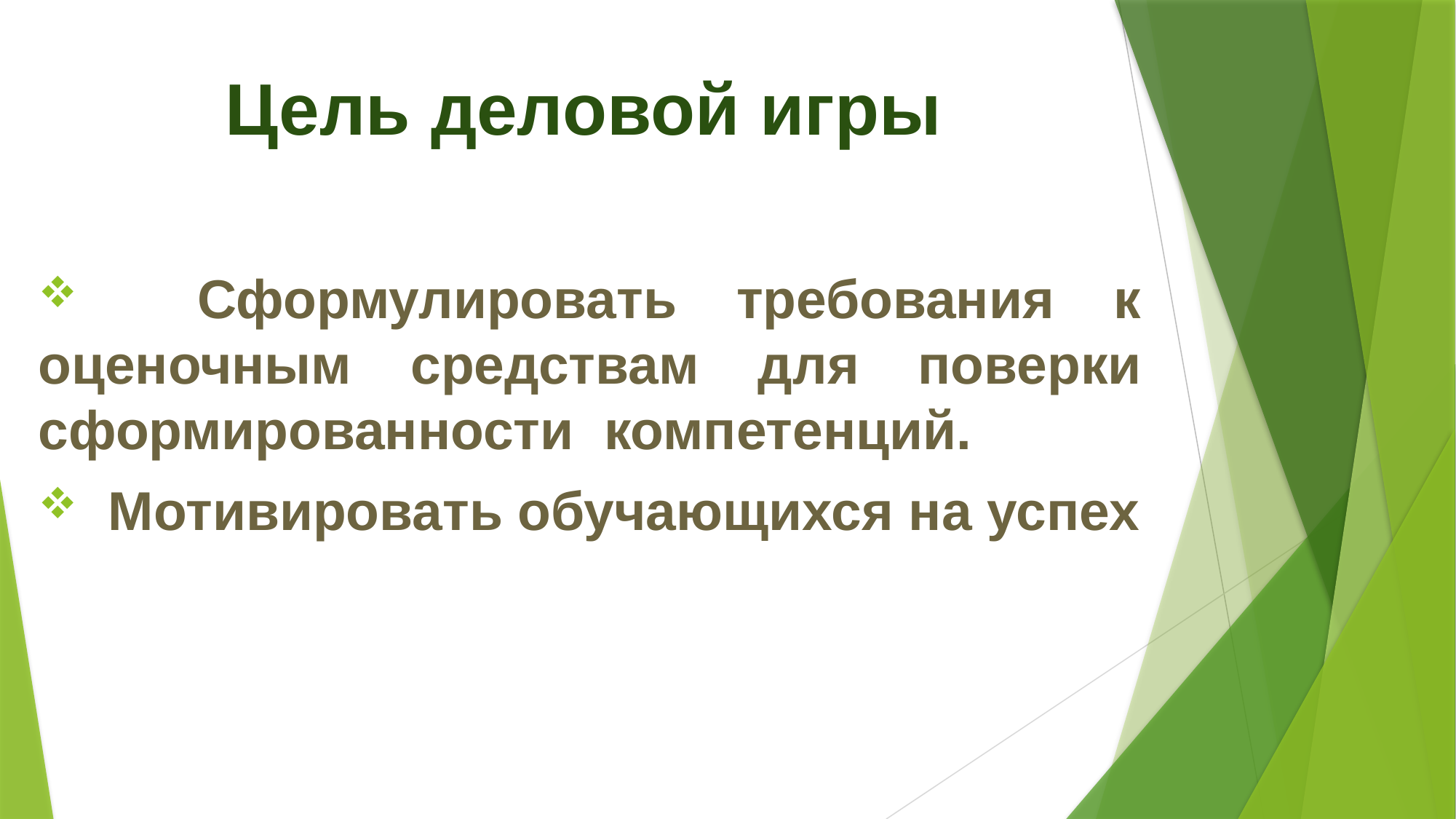

# Цель деловой игры
  Сформулировать требования к оценочным средствам для поверки сформированности  компетенций.
  Мотивировать обучающихся на успех